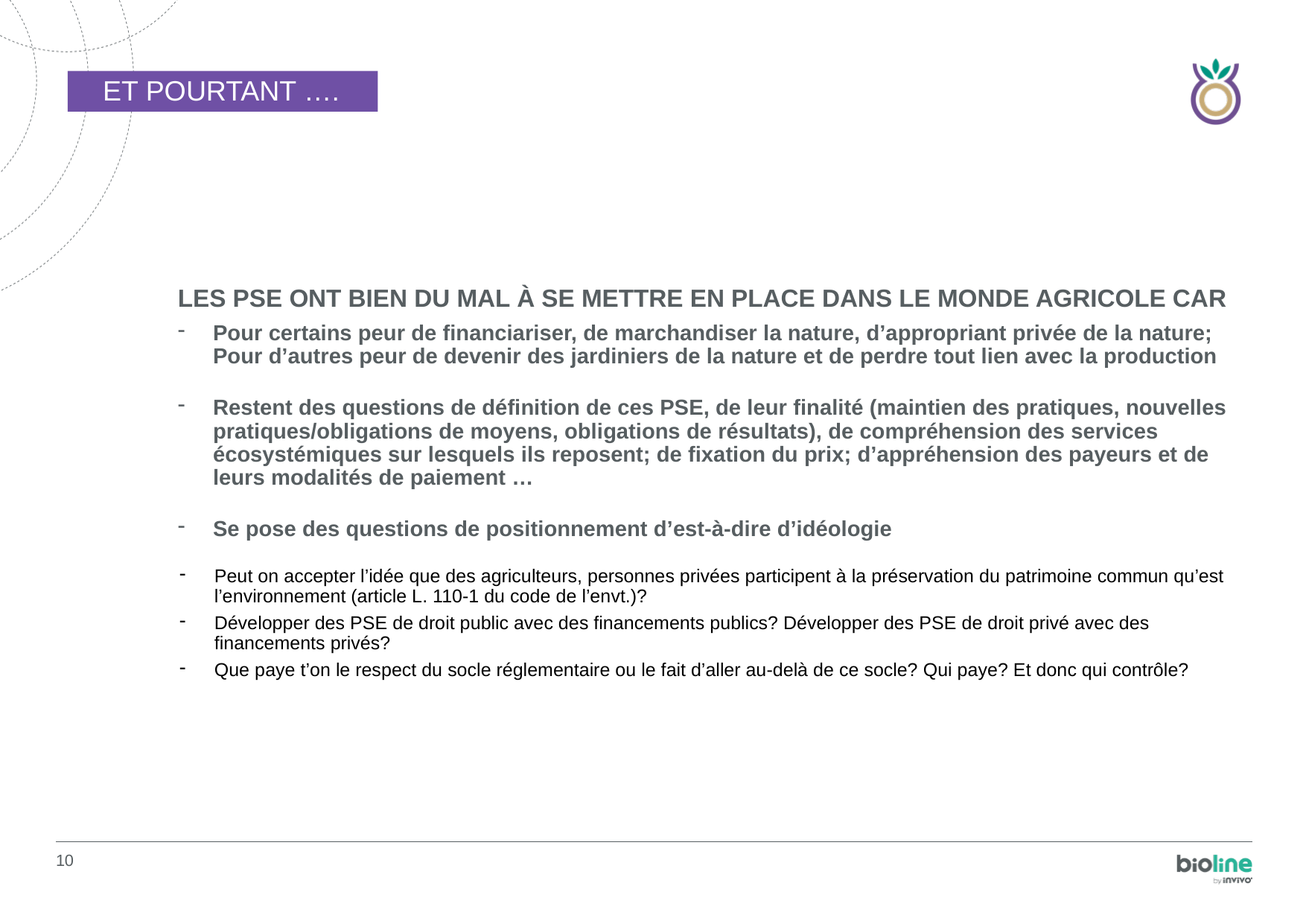

# Et pourtant ….
Les PSE ont bien du mal à se mettre en place dans le monde agricole car
Pour certains peur de financiariser, de marchandiser la nature, d’appropriant privée de la nature; Pour d’autres peur de devenir des jardiniers de la nature et de perdre tout lien avec la production
Restent des questions de définition de ces PSE, de leur finalité (maintien des pratiques, nouvelles pratiques/obligations de moyens, obligations de résultats), de compréhension des services écosystémiques sur lesquels ils reposent; de fixation du prix; d’appréhension des payeurs et de leurs modalités de paiement …
Se pose des questions de positionnement d’est-à-dire d’idéologie
Peut on accepter l’idée que des agriculteurs, personnes privées participent à la préservation du patrimoine commun qu’est l’environnement (article L. 110-1 du code de l’envt.)?
Développer des PSE de droit public avec des financements publics? Développer des PSE de droit privé avec des financements privés?
Que paye t’on le respect du socle réglementaire ou le fait d’aller au-delà de ce socle? Qui paye? Et donc qui contrôle?

10